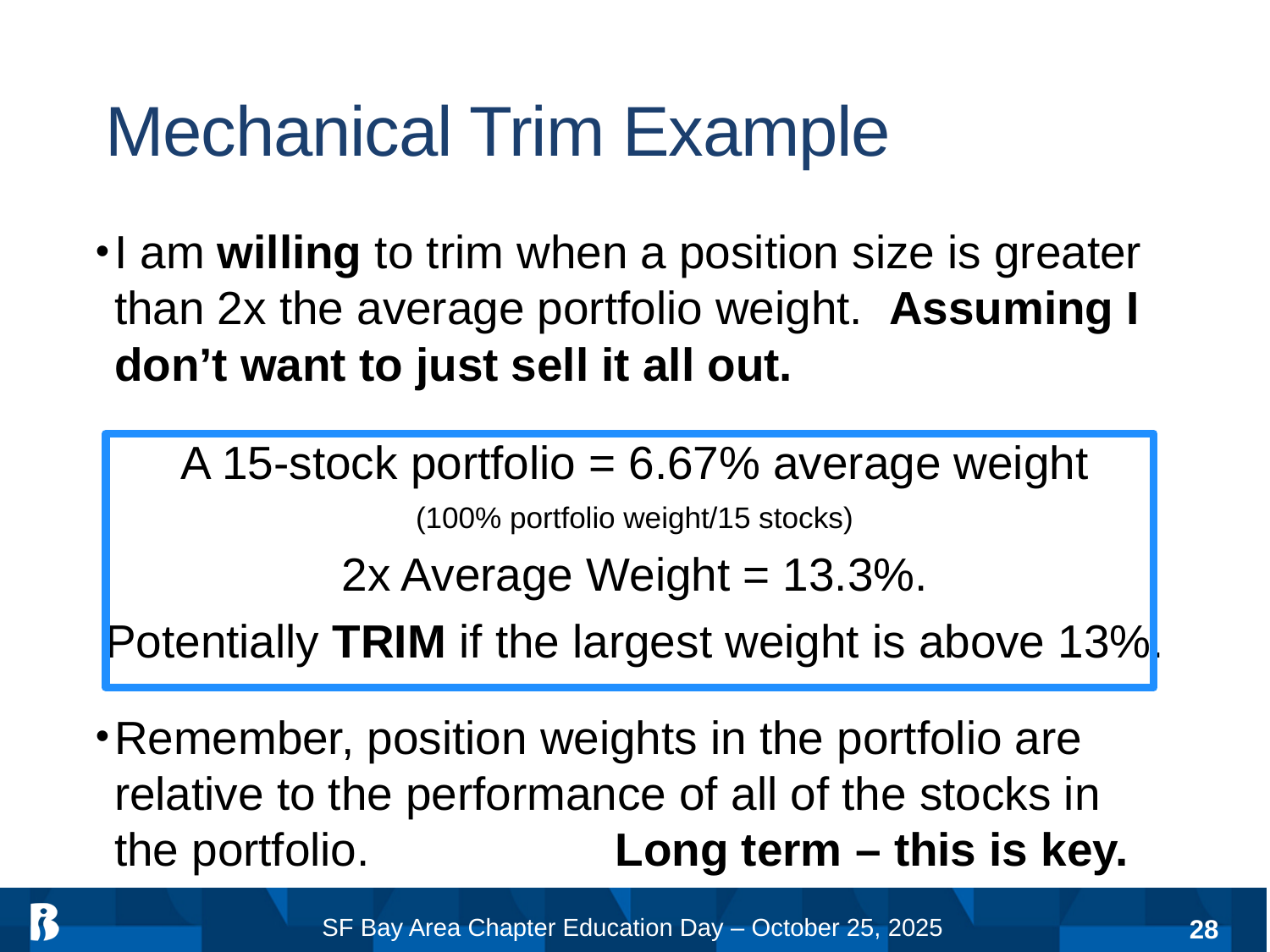

# Mechanical Trim Example
I am willing to trim when a position size is greater than 2x the average portfolio weight.  Assuming I don’t want to just sell it all out.

A 15-stock portfolio = 6.67% average weight
(100% portfolio weight/15 stocks)
2x Average Weight = 13.3%.
Potentially TRIM if the largest weight is above 13%.

Remember, position weights in the portfolio are relative to the performance of all of the stocks in the portfolio.                   Long term – this is key.

28